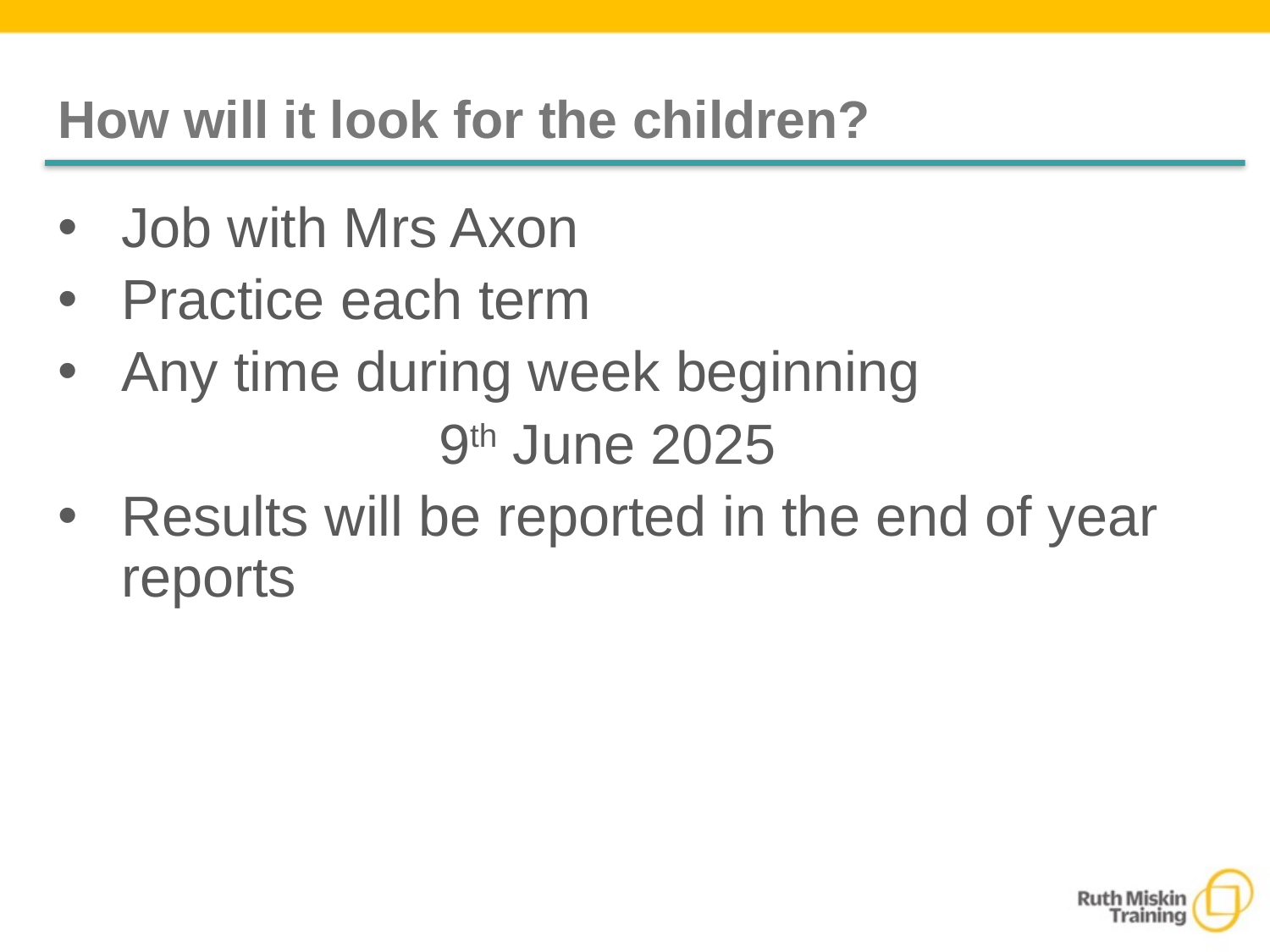

# How will it look for the children?
Job with Mrs Axon
Practice each term
Any time during week beginning
			9th June 2025
Results will be reported in the end of year reports